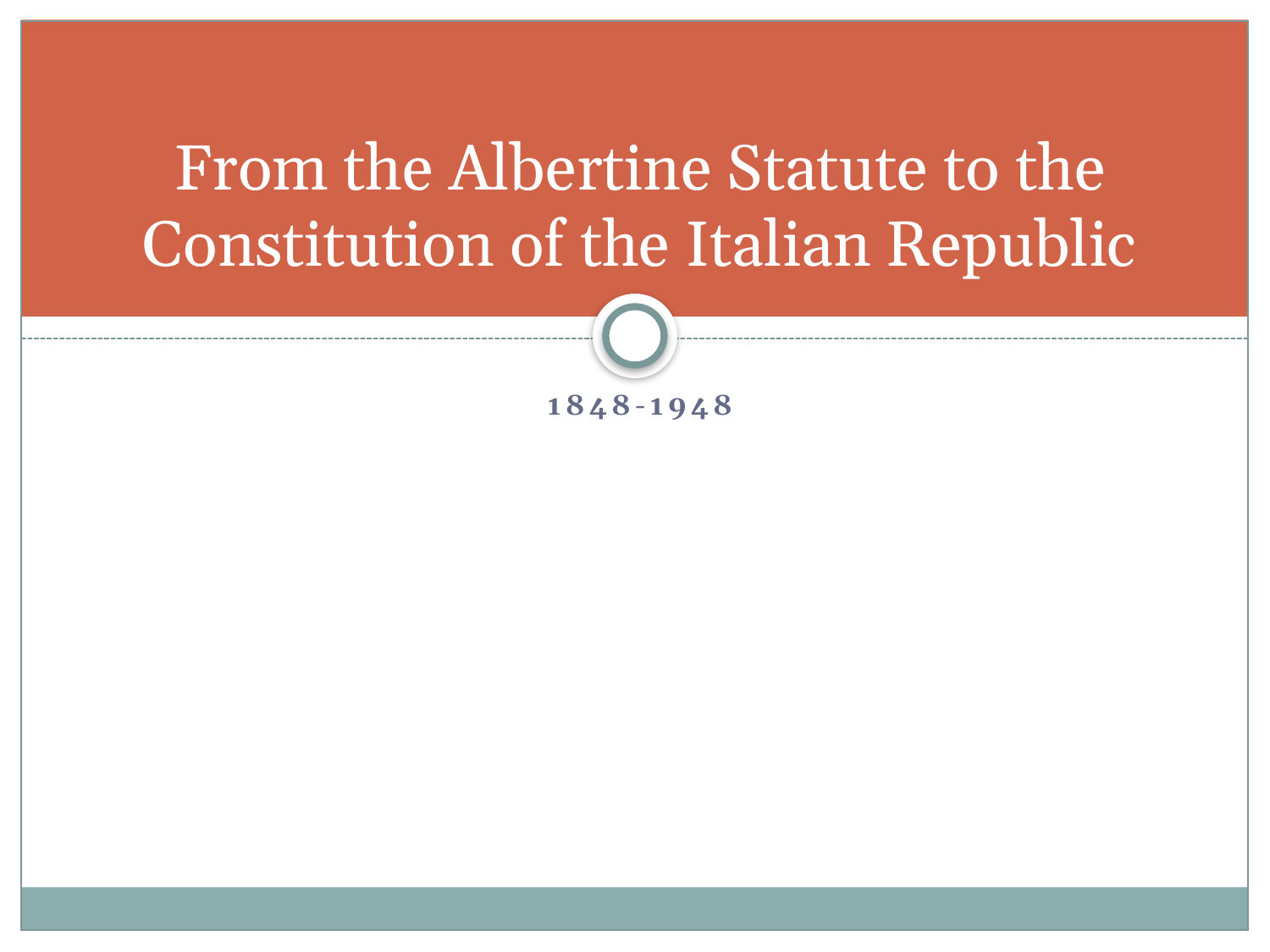

# From the Albertine Statute to the Constitution of the Italian Republic
1848-1948